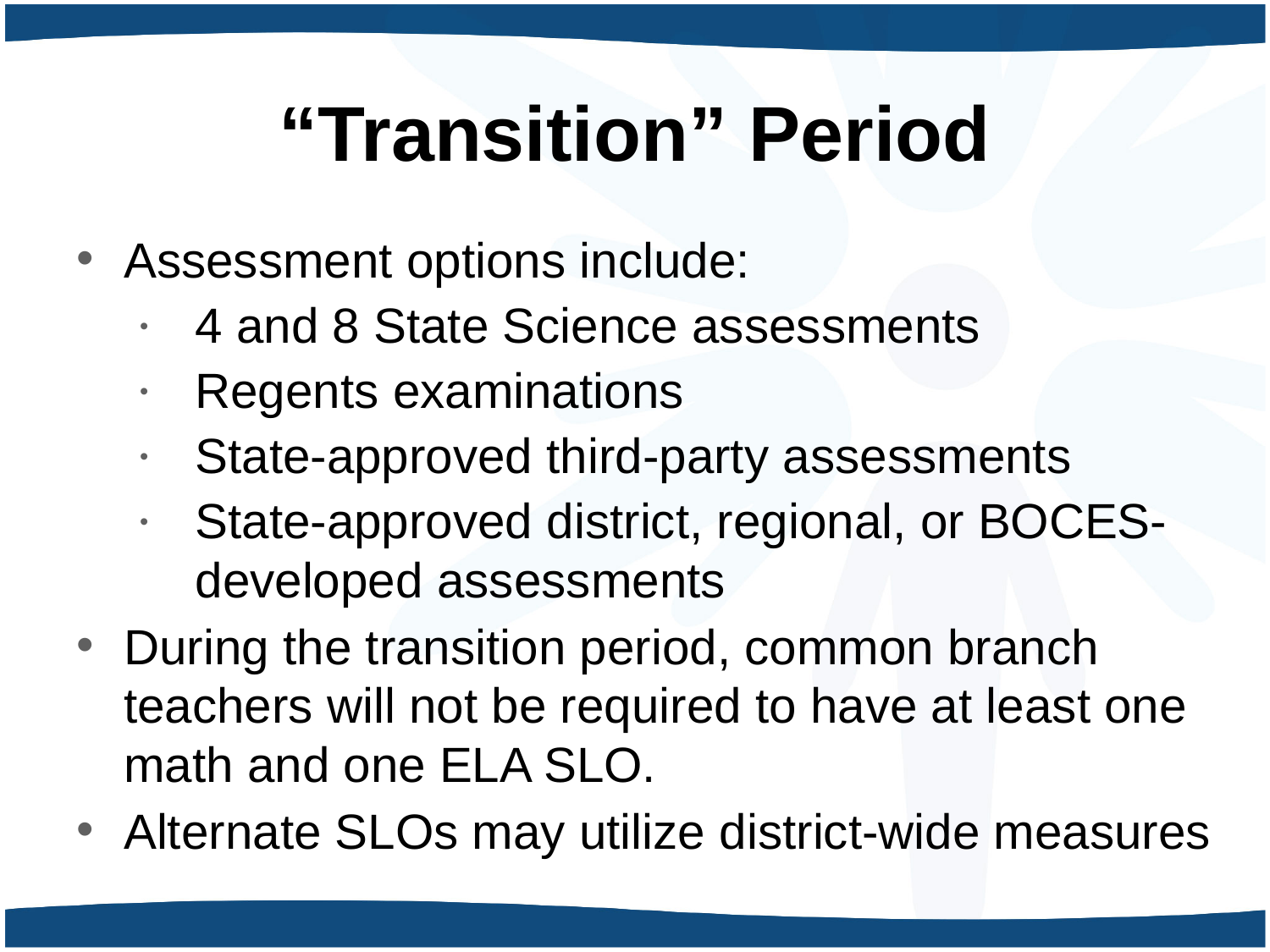

“Transition” Period
Assessment options include:
4 and 8 State Science assessments
Regents examinations
State-approved third-party assessments
State-approved district, regional, or BOCES-developed assessments
During the transition period, common branch teachers will not be required to have at least one math and one ELA SLO.
Alternate SLOs may utilize district-wide measures